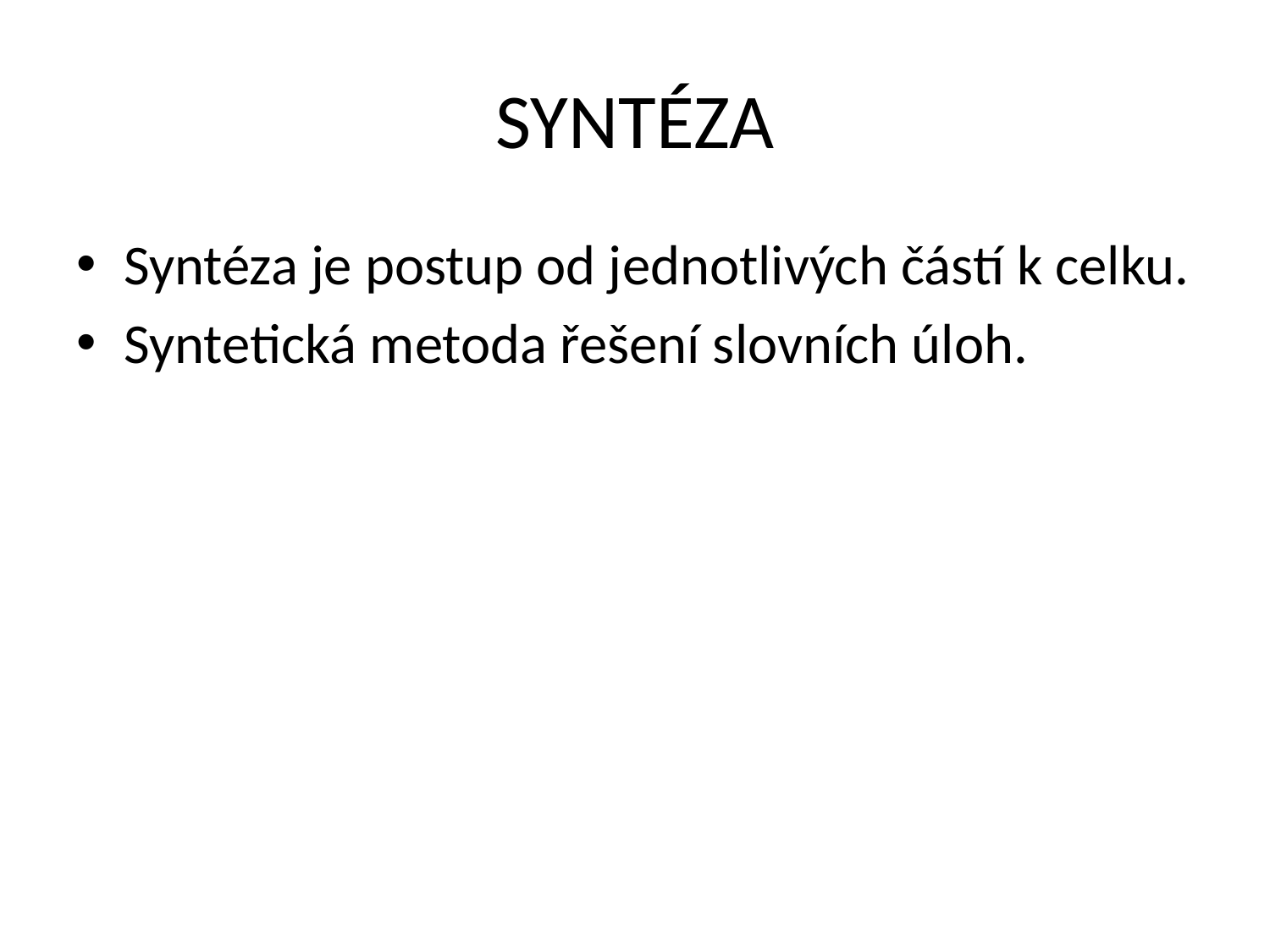

# SYNTÉZA
Syntéza je postup od jednotlivých částí k celku.
Syntetická metoda řešení slovních úloh.